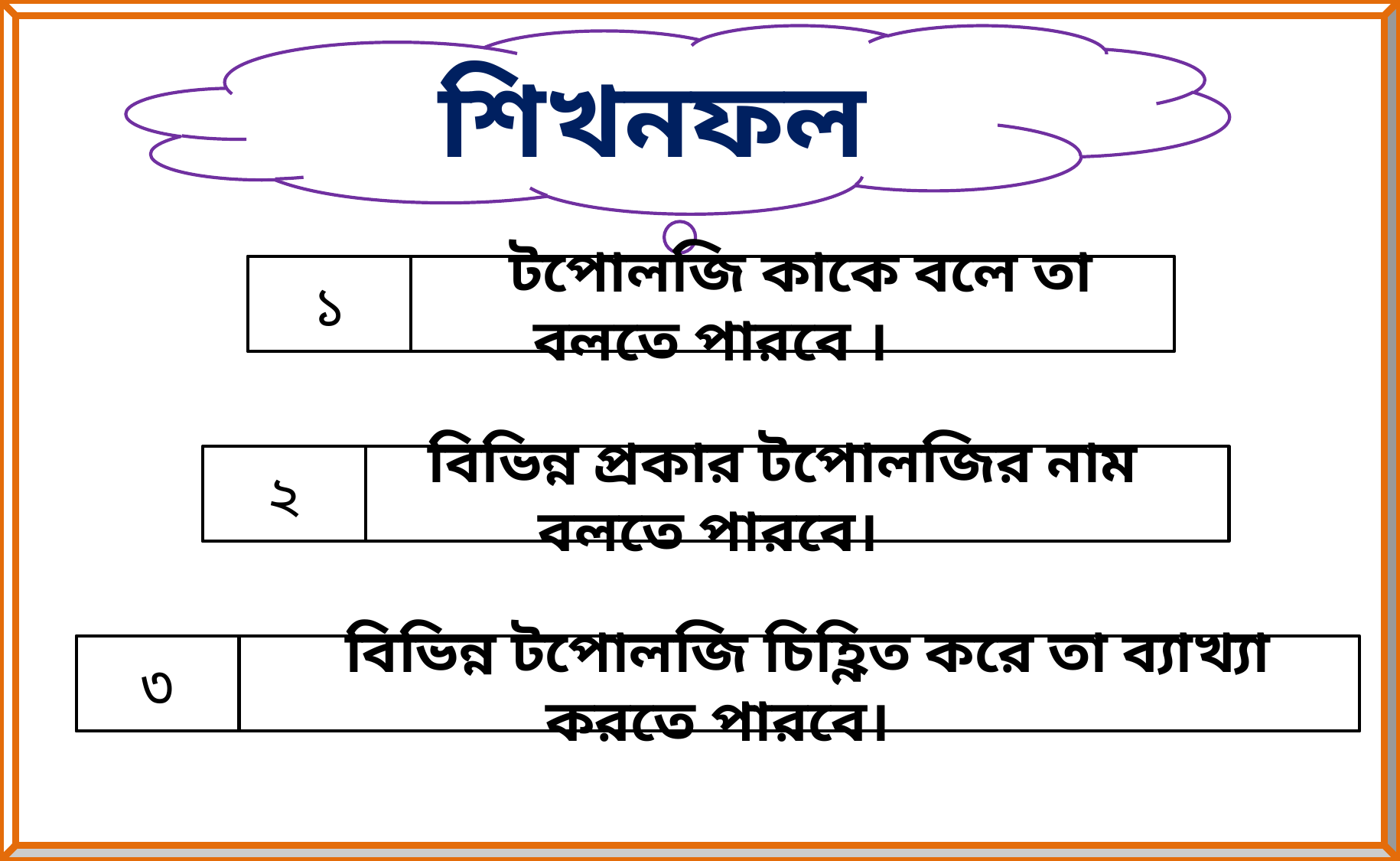

শিখনফল
            টপোলজি কাকে বলে তা বলতে পারবে ।
১
২
         বিভিন্ন প্রকার টপোলজির নাম বলতে পারবে।
৩
            বিভিন্ন টপোলজি চিহ্ণিত করে তা ব্যাখ্যা করতে পারবে।